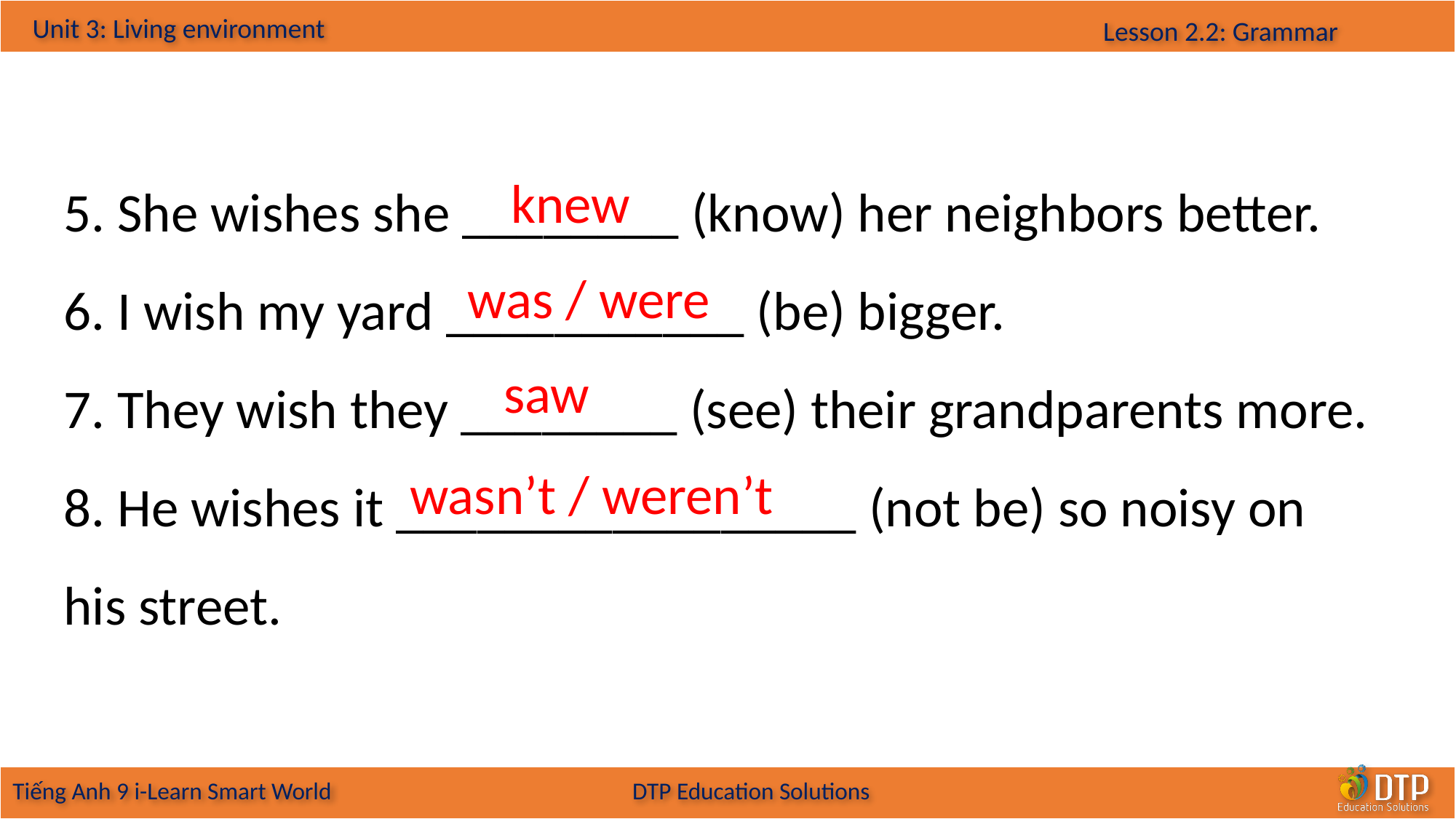

5. She wishes she ________ (know) her neighbors better.
6. I wish my yard ___________ (be) bigger.
7. They wish they ________ (see) their grandparents more.
8. He wishes it _________________ (not be) so noisy on his street.
knew
was / were
saw
wasn’t / weren’t